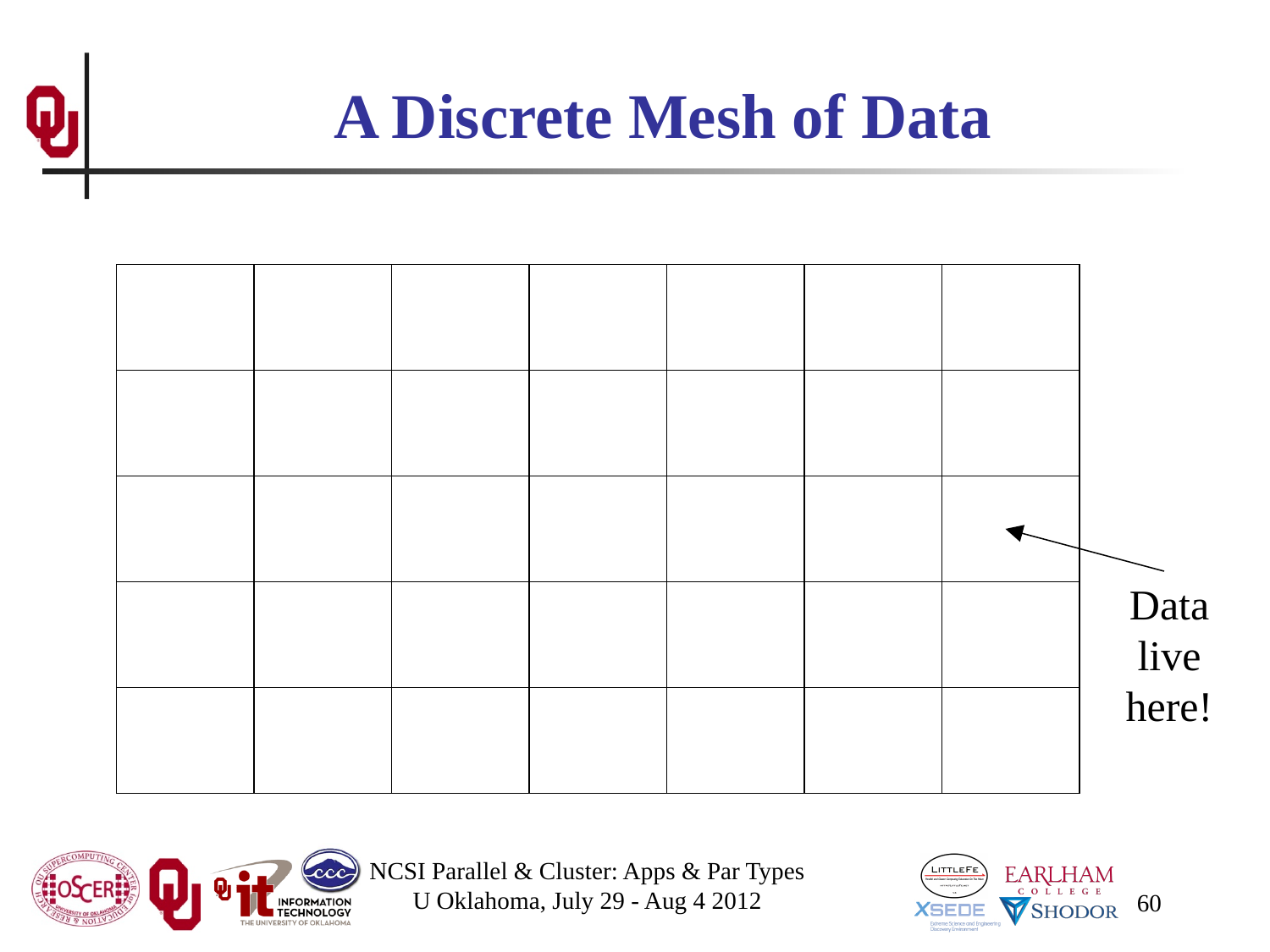

# A Discrete Mesh of Data

Data live here!

NCSI Parallel & Cluster: Apps & Par Types
U Oklahoma, July 29 - Aug 4 2012
60